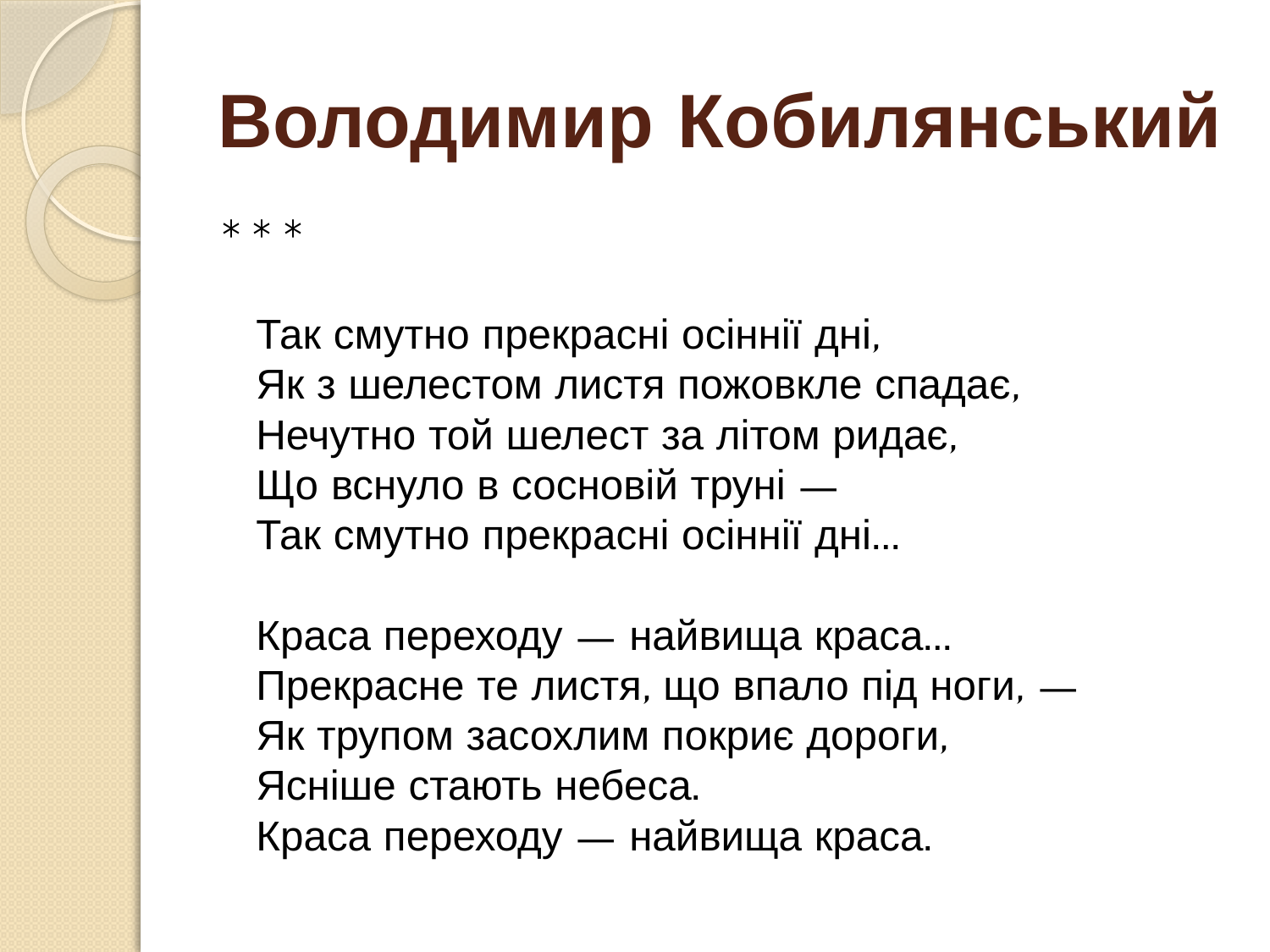

# Володимир Кобилянський
* * *
Так смутно прекрасні осіннії дні, 
Як з шелестом листя пожовкле спадає, 
Нечутно той шелест за літом ридає, 
Що вснуло в сосновій труні — 
Так смутно прекрасні осіннії дні… 
Краса переходу — найвища краса… 
Прекрасне те листя, що впало під ноги, — 
Як трупом засохлим покриє дороги, 
Ясніше стають небеса. 
Краса переходу — найвища краса.